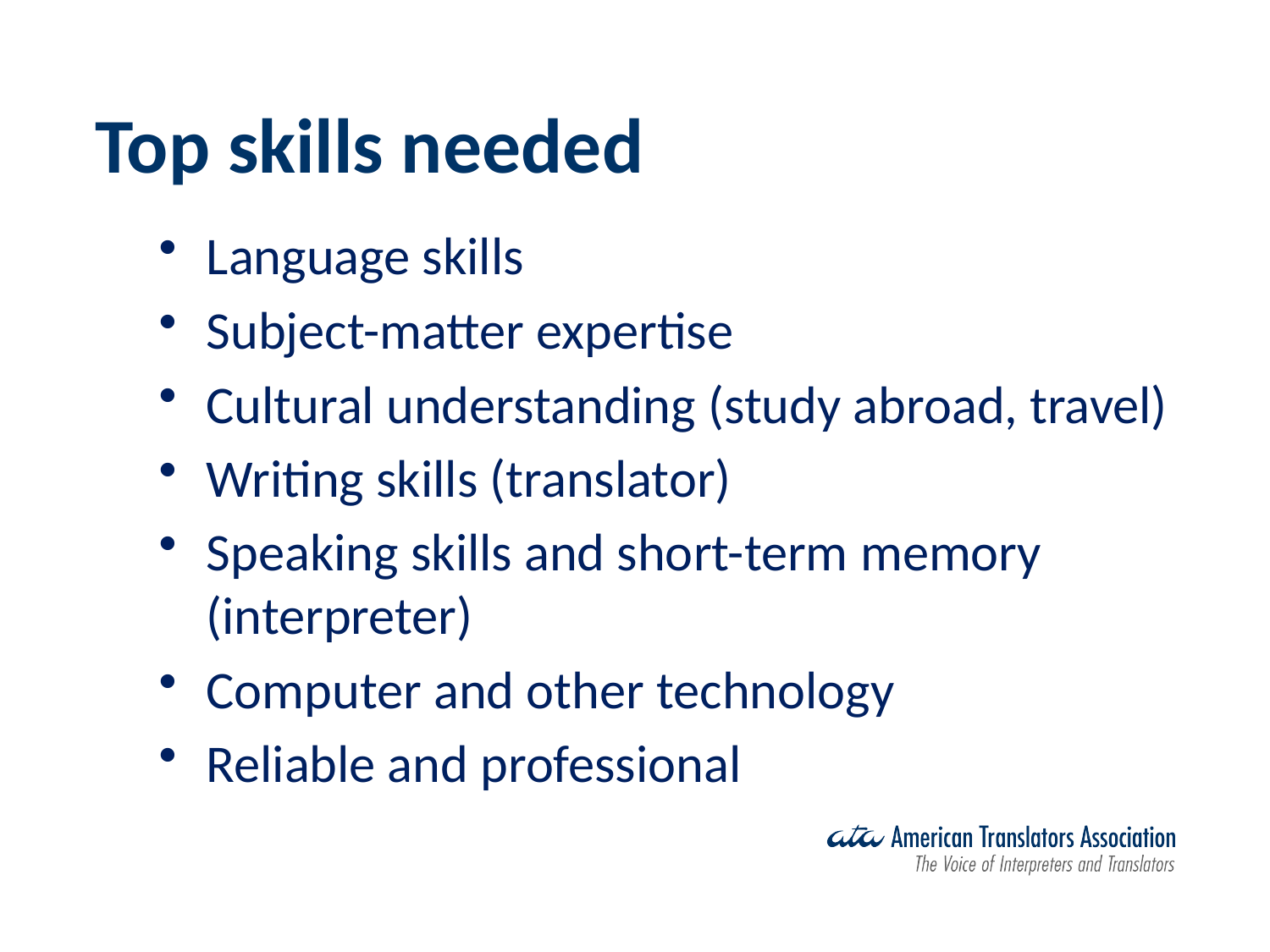

# Top skills needed
Language skills
Subject-matter expertise
Cultural understanding (study abroad, travel)
Writing skills (translator)
Speaking skills and short-term memory (interpreter)
Computer and other technology
Reliable and professional